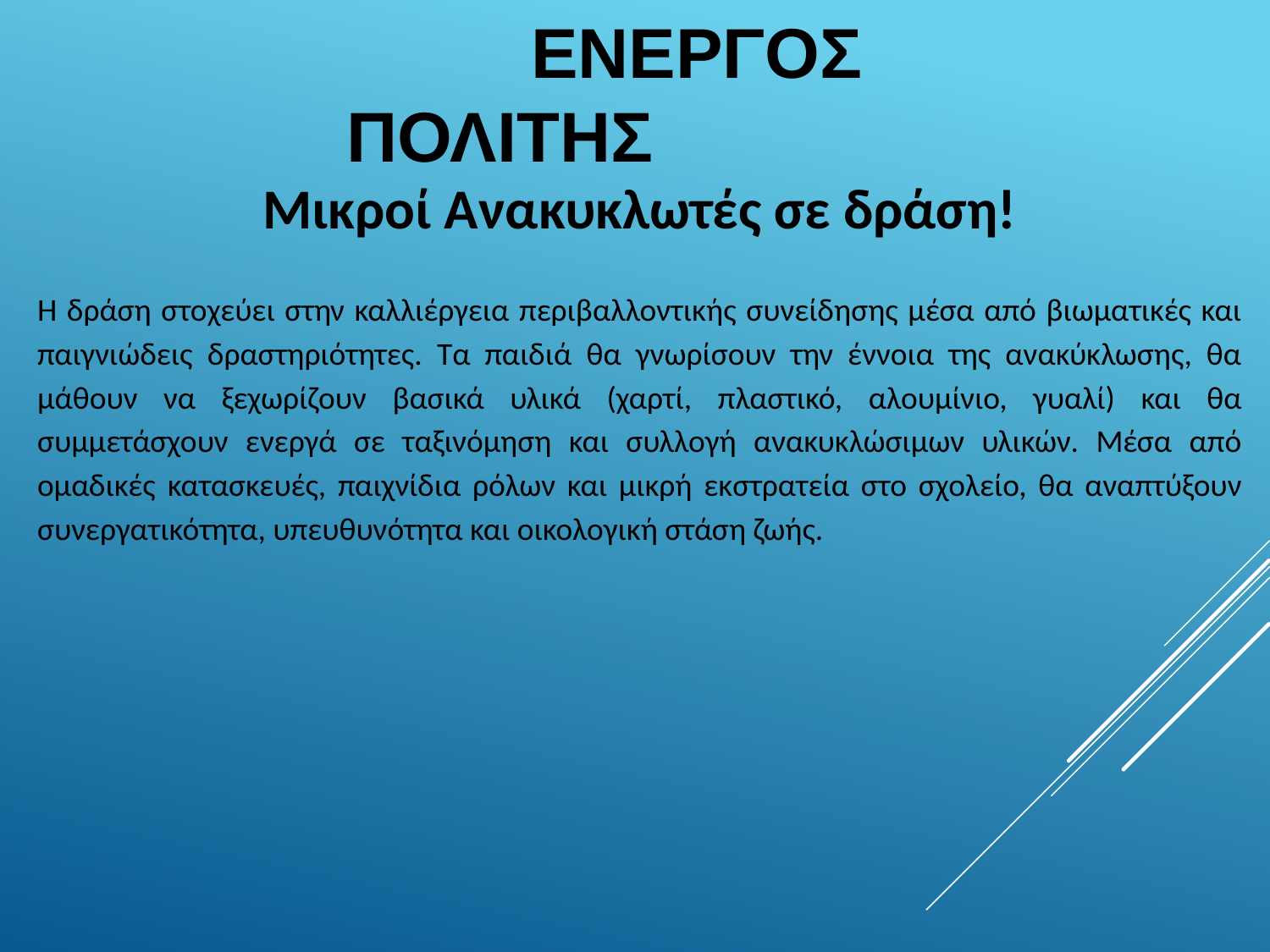

# Ενεργοσ πολιτησ
Μικροί Ανακυκλωτές σε δράση!

Η δράση στοχεύει στην καλλιέργεια περιβαλλοντικής συνείδησης μέσα από βιωματικές και παιγνιώδεις δραστηριότητες. Τα παιδιά θα γνωρίσουν την έννοια της ανακύκλωσης, θα μάθουν να ξεχωρίζουν βασικά υλικά (χαρτί, πλαστικό, αλουμίνιο, γυαλί) και θα συμμετάσχουν ενεργά σε ταξινόμηση και συλλογή ανακυκλώσιμων υλικών. Μέσα από ομαδικές κατασκευές, παιχνίδια ρόλων και μικρή εκστρατεία στο σχολείο, θα αναπτύξουν συνεργατικότητα, υπευθυνότητα και οικολογική στάση ζωής.